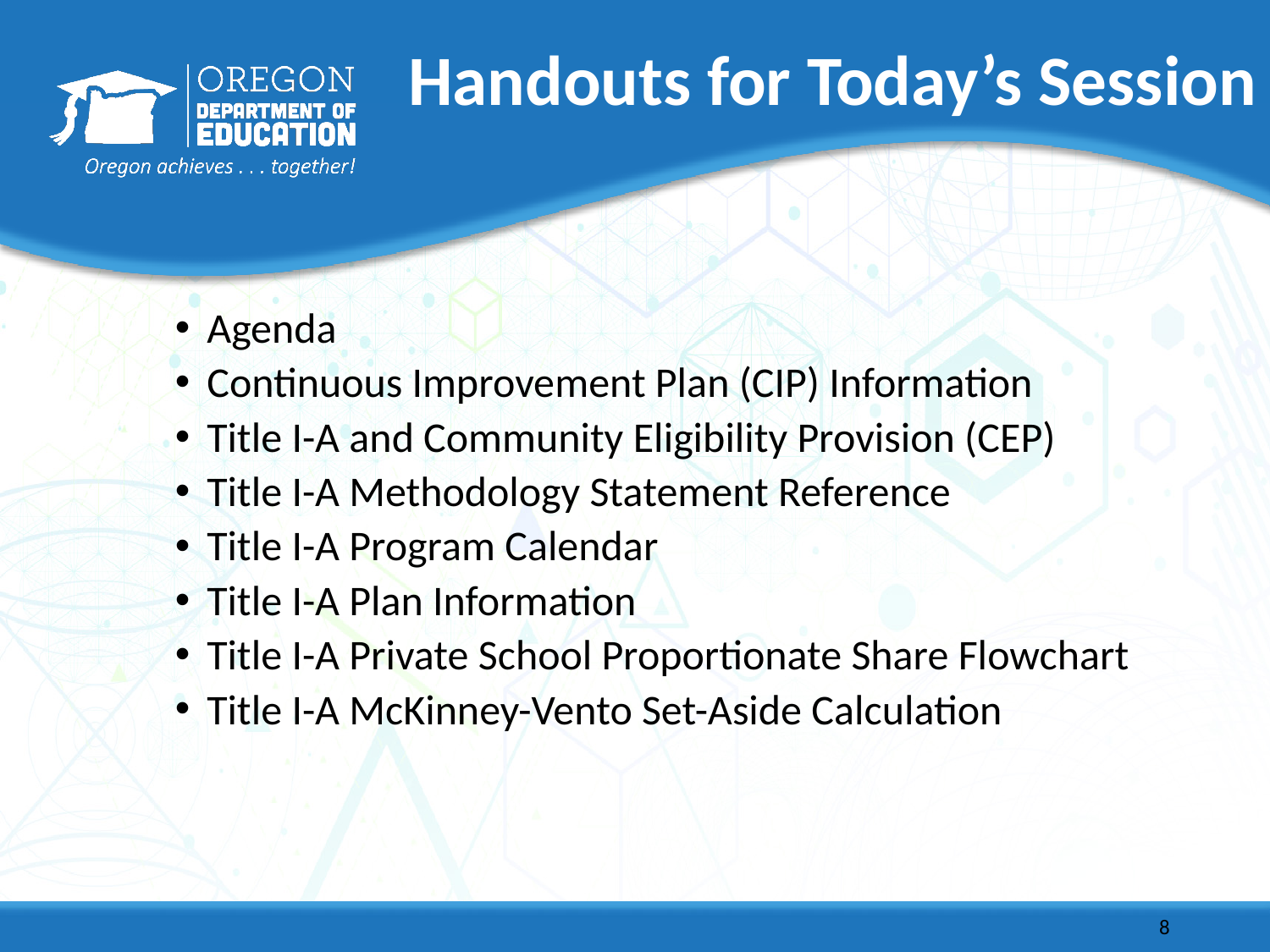

8
# Handouts for Today’s Session
Agenda
Continuous Improvement Plan (CIP) Information
Title I-A and Community Eligibility Provision (CEP)
Title I-A Methodology Statement Reference
Title I-A Program Calendar
Title I-A Plan Information
Title I-A Private School Proportionate Share Flowchart
Title I-A McKinney-Vento Set-Aside Calculation